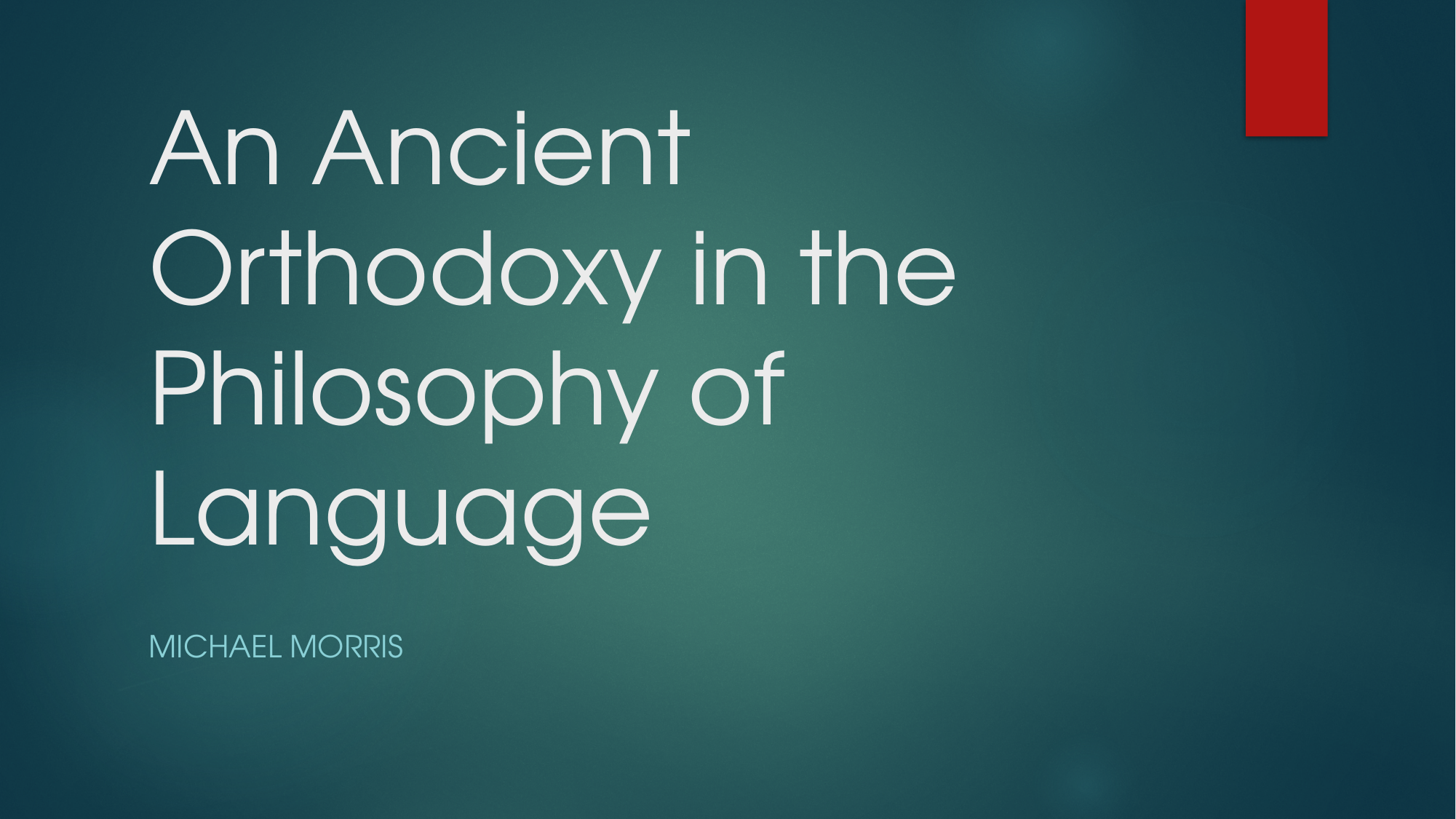

# An Ancient Orthodoxy in the Philosophy of Language

Michael Morris